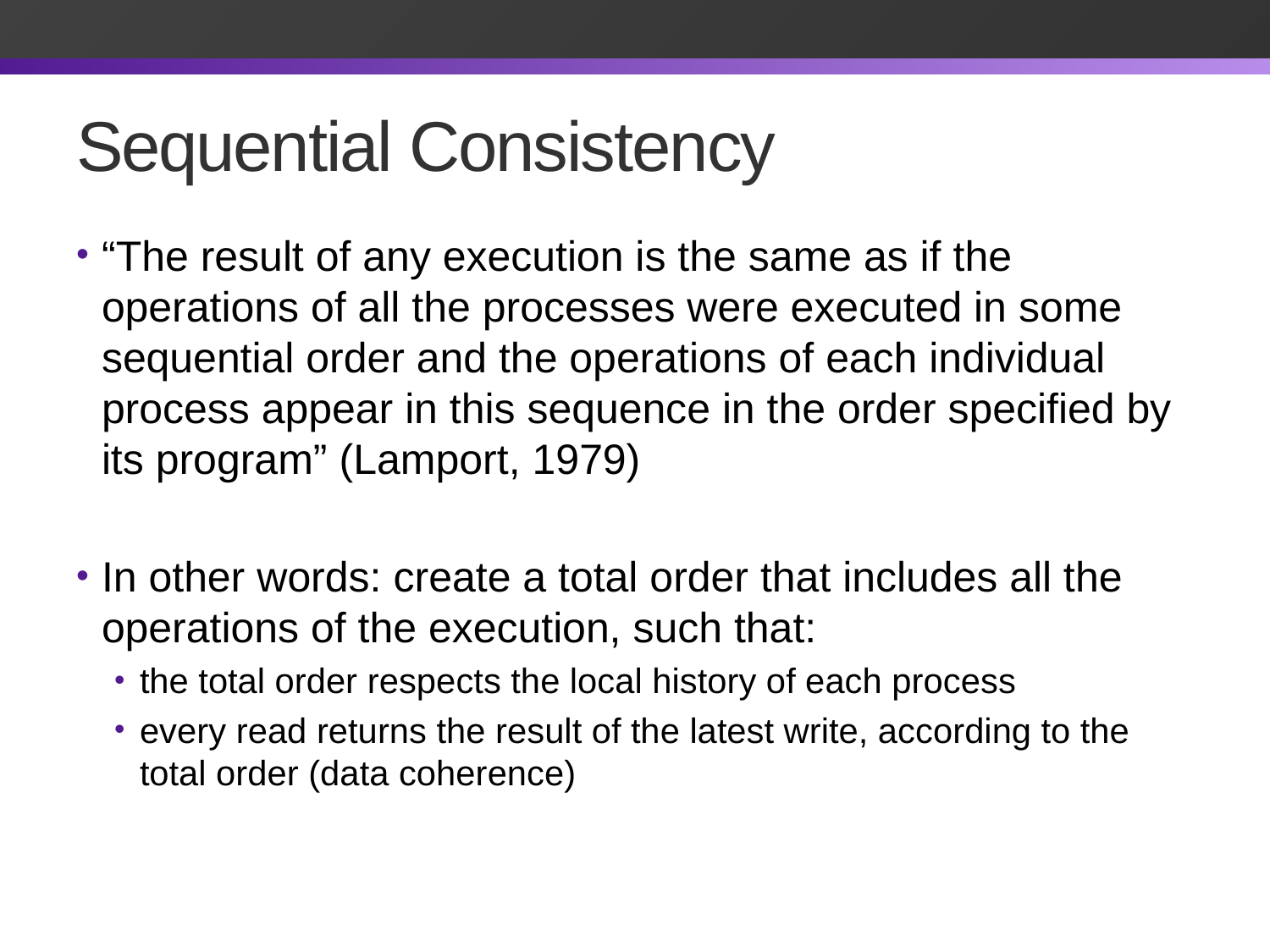

# Sequential Consistency
“The result of any execution is the same as if the operations of all the processes were executed in some sequential order and the operations of each individual process appear in this sequence in the order specified by its program” (Lamport, 1979)

In other words: create a total order that includes all the operations of the execution, such that:
the total order respects the local history of each process
every read returns the result of the latest write, according to the total order (data coherence)